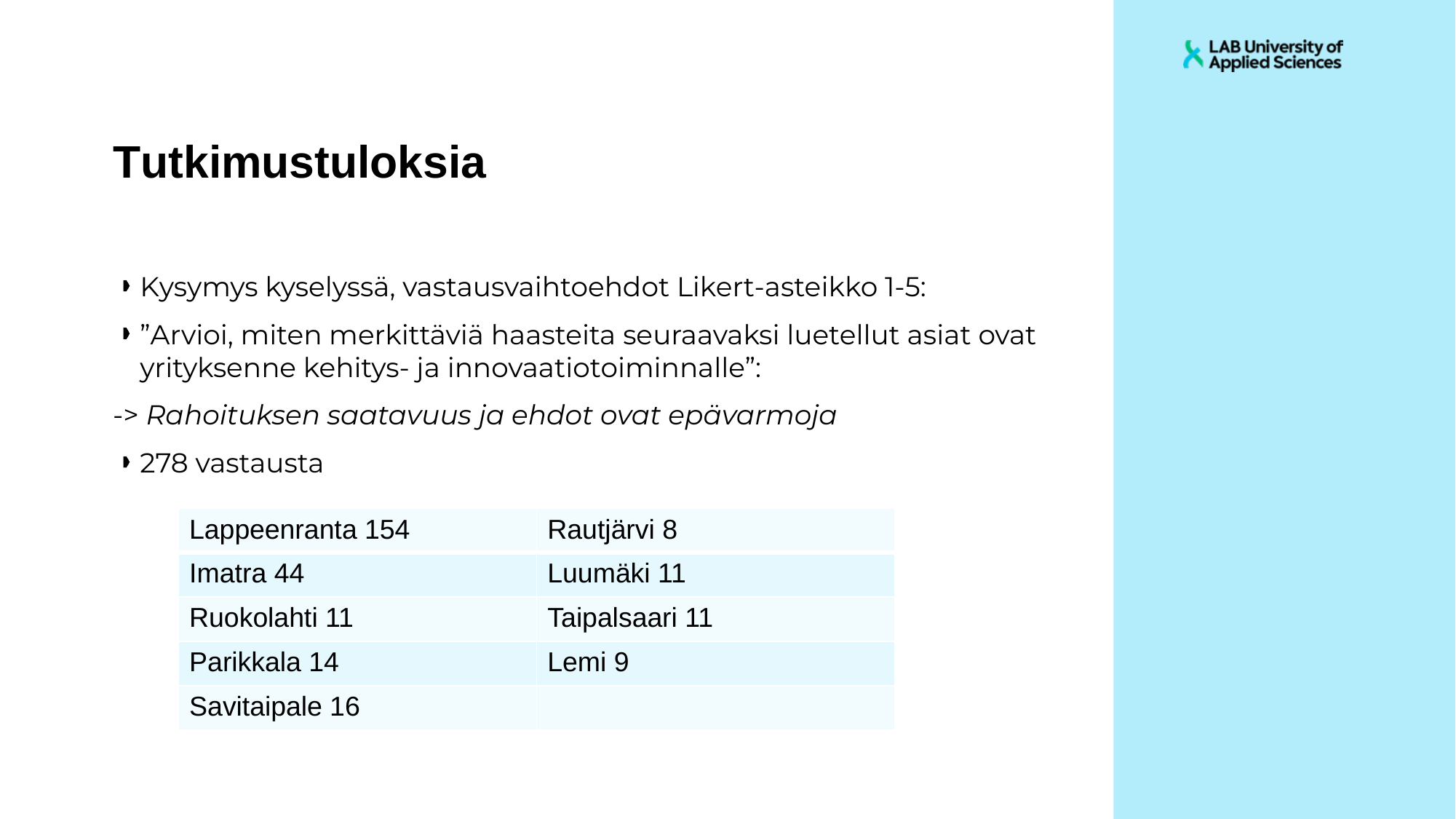

# Tutkimustuloksia
Kysymys kyselyssä, vastausvaihtoehdot Likert-asteikko 1-5:
”Arvioi, miten merkittäviä haasteita seuraavaksi luetellut asiat ovat yrityksenne kehitys- ja innovaatiotoiminnalle”:
-> Rahoituksen saatavuus ja ehdot ovat epävarmoja
278 vastausta

| Lappeenranta 154 | Rautjärvi 8 |
| --- | --- |
| Imatra 44 | Luumäki 11 |
| Ruokolahti 11 | Taipalsaari 11 |
| Parikkala 14 | Lemi 9 |
| Savitaipale 16 |  |